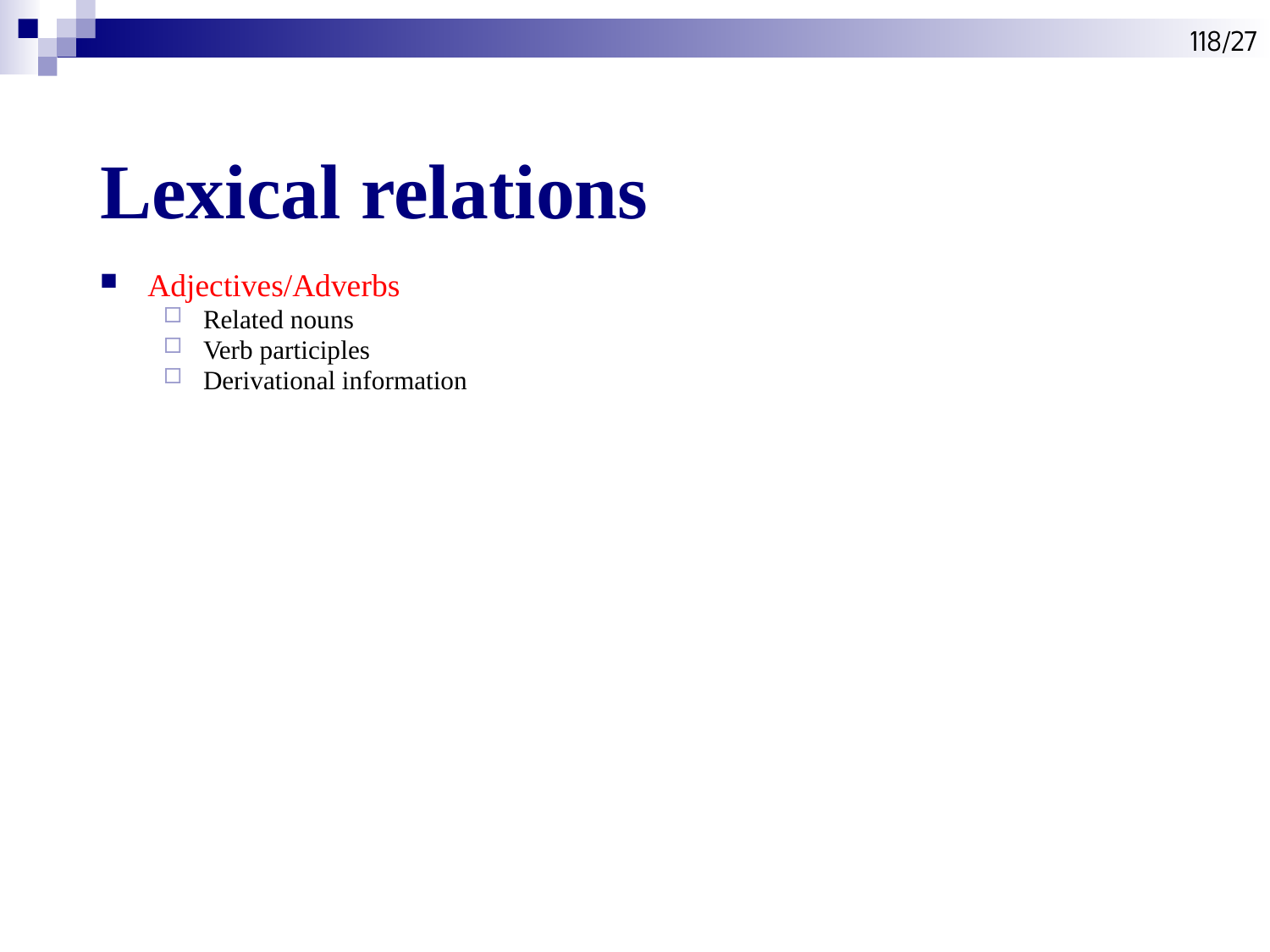

118/27
# Lexical relations
Adjectives/Adverbs
Related nouns
Verb participles
Derivational information